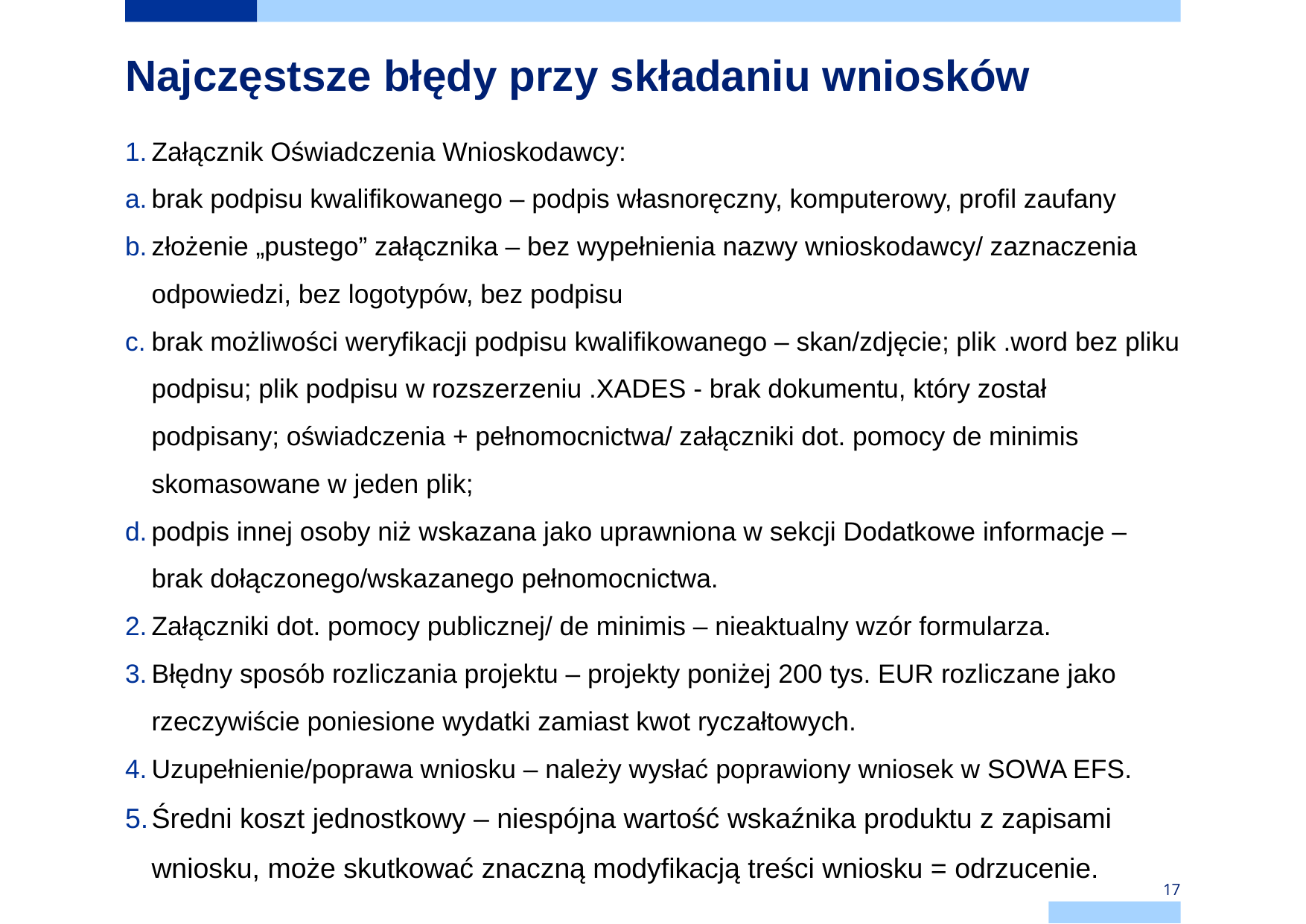

# Najczęstsze błędy przy składaniu wniosków
Załącznik Oświadczenia Wnioskodawcy:
brak podpisu kwalifikowanego – podpis własnoręczny, komputerowy, profil zaufany
złożenie „pustego” załącznika – bez wypełnienia nazwy wnioskodawcy/ zaznaczenia odpowiedzi, bez logotypów, bez podpisu
brak możliwości weryfikacji podpisu kwalifikowanego – skan/zdjęcie; plik .word bez pliku podpisu; plik podpisu w rozszerzeniu .XADES - brak dokumentu, który został podpisany; oświadczenia + pełnomocnictwa/ załączniki dot. pomocy de minimis skomasowane w jeden plik;
podpis innej osoby niż wskazana jako uprawniona w sekcji Dodatkowe informacje – brak dołączonego/wskazanego pełnomocnictwa.
Załączniki dot. pomocy publicznej/ de minimis – nieaktualny wzór formularza.
Błędny sposób rozliczania projektu – projekty poniżej 200 tys. EUR rozliczane jako rzeczywiście poniesione wydatki zamiast kwot ryczałtowych.
Uzupełnienie/poprawa wniosku – należy wysłać poprawiony wniosek w SOWA EFS.
Średni koszt jednostkowy – niespójna wartość wskaźnika produktu z zapisami wniosku, może skutkować znaczną modyfikacją treści wniosku = odrzucenie.
17